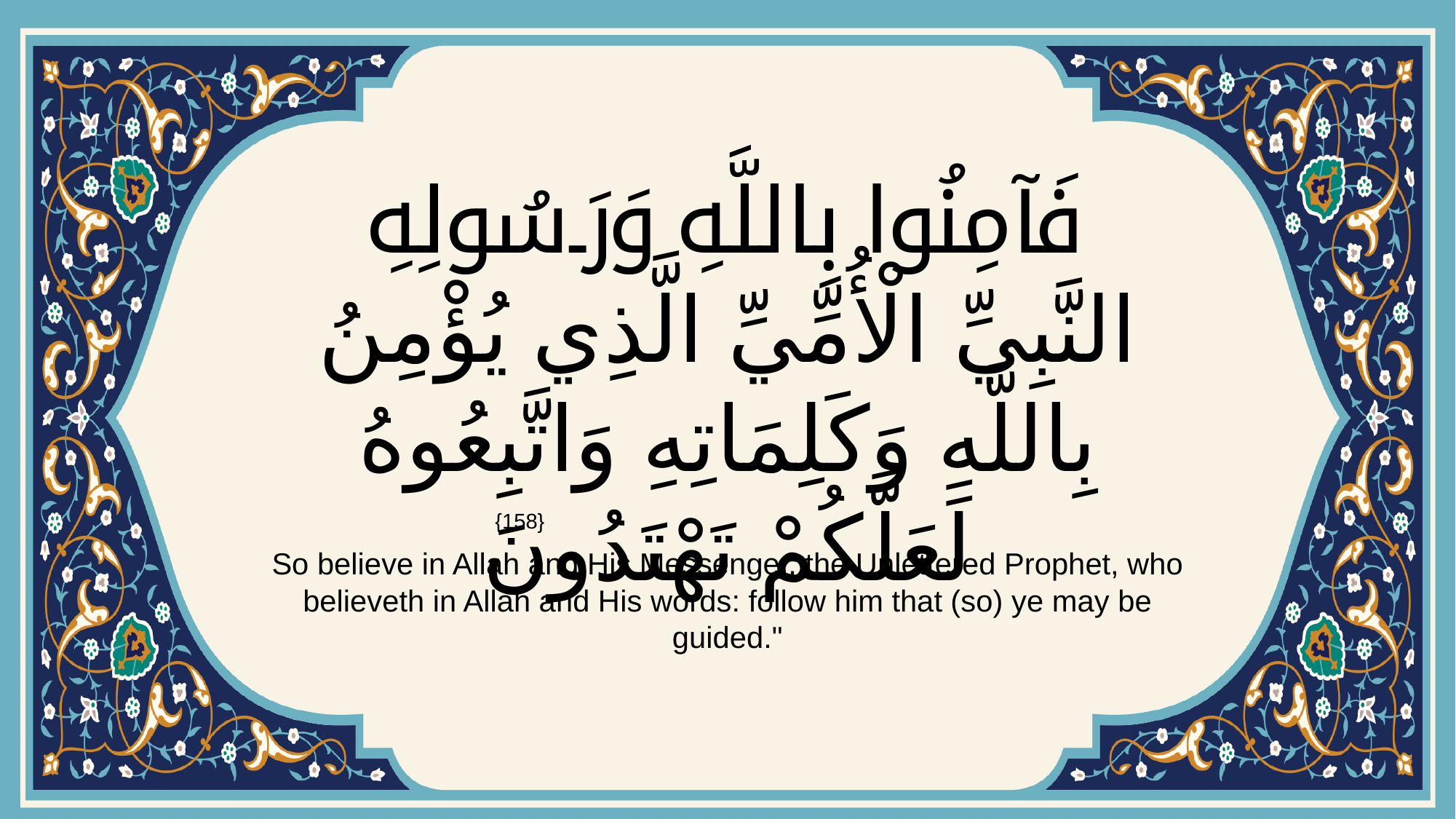

# فَآمِنُوا بِاللَّهِ وَرَسُولِهِ النَّبِيِّ الْأُمِّيِّ الَّذِي يُؤْمِنُ بِاللَّهِ وَكَلِمَاتِهِ وَاتَّبِعُوهُ لَعَلَّكُمْ تَهْتَدُونَ
{158}
So believe in Allah and His Messenger, the Unlettered Prophet, who believeth in Allah and His words: follow him that (so) ye may be guided."